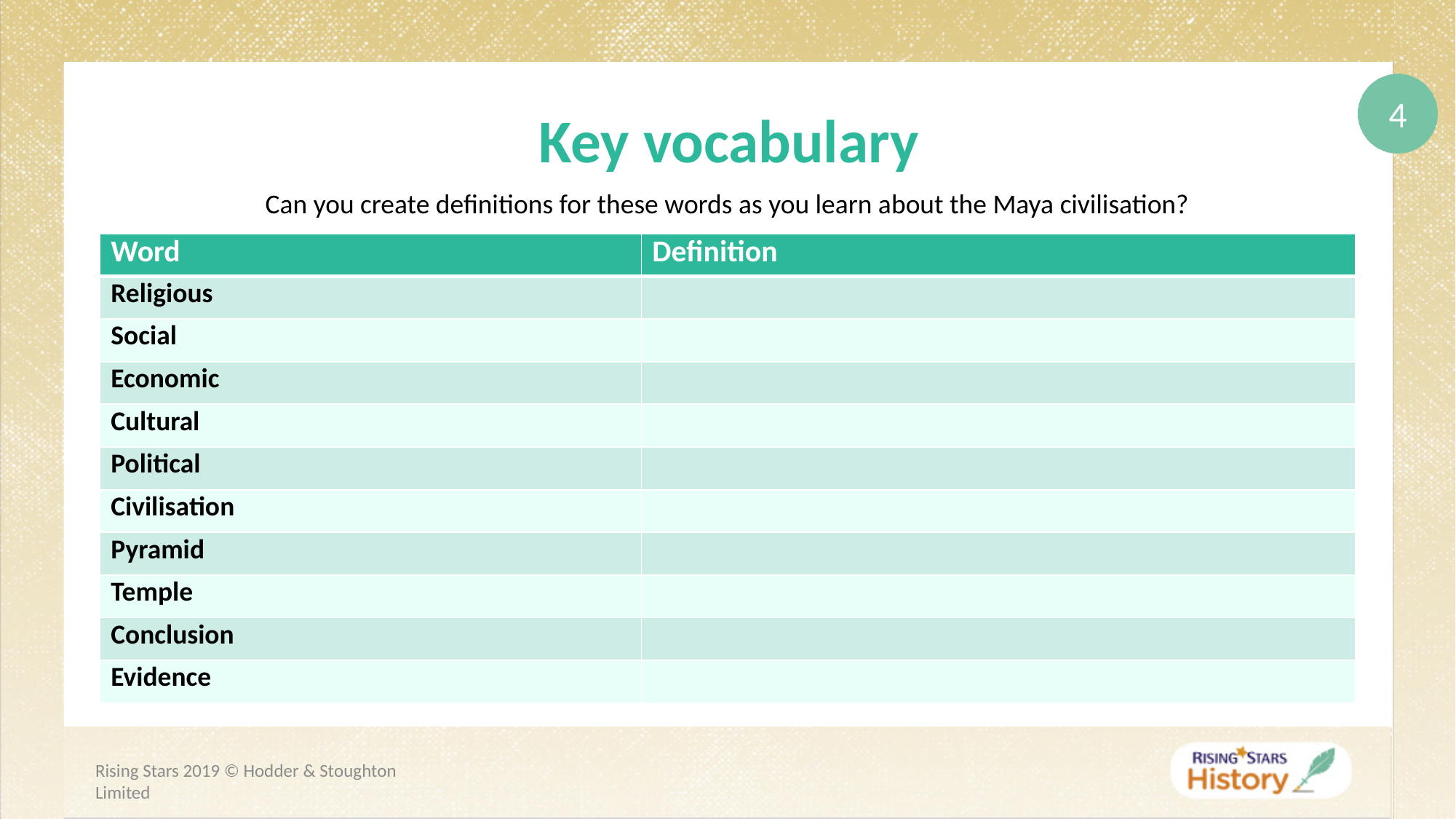

Key vocabulary
Can you create definitions for these words as you learn about the Maya civilisation?
| Word | Definition |
| --- | --- |
| Religious |  |
| Social |  |
| Economic |  |
| Cultural |  |
| Political |  |
| Civilisation |  |
| Pyramid |  |
| Temple |  |
| Conclusion |  |
| Evidence |  |
Rising Stars 2019 © Hodder & Stoughton Limited